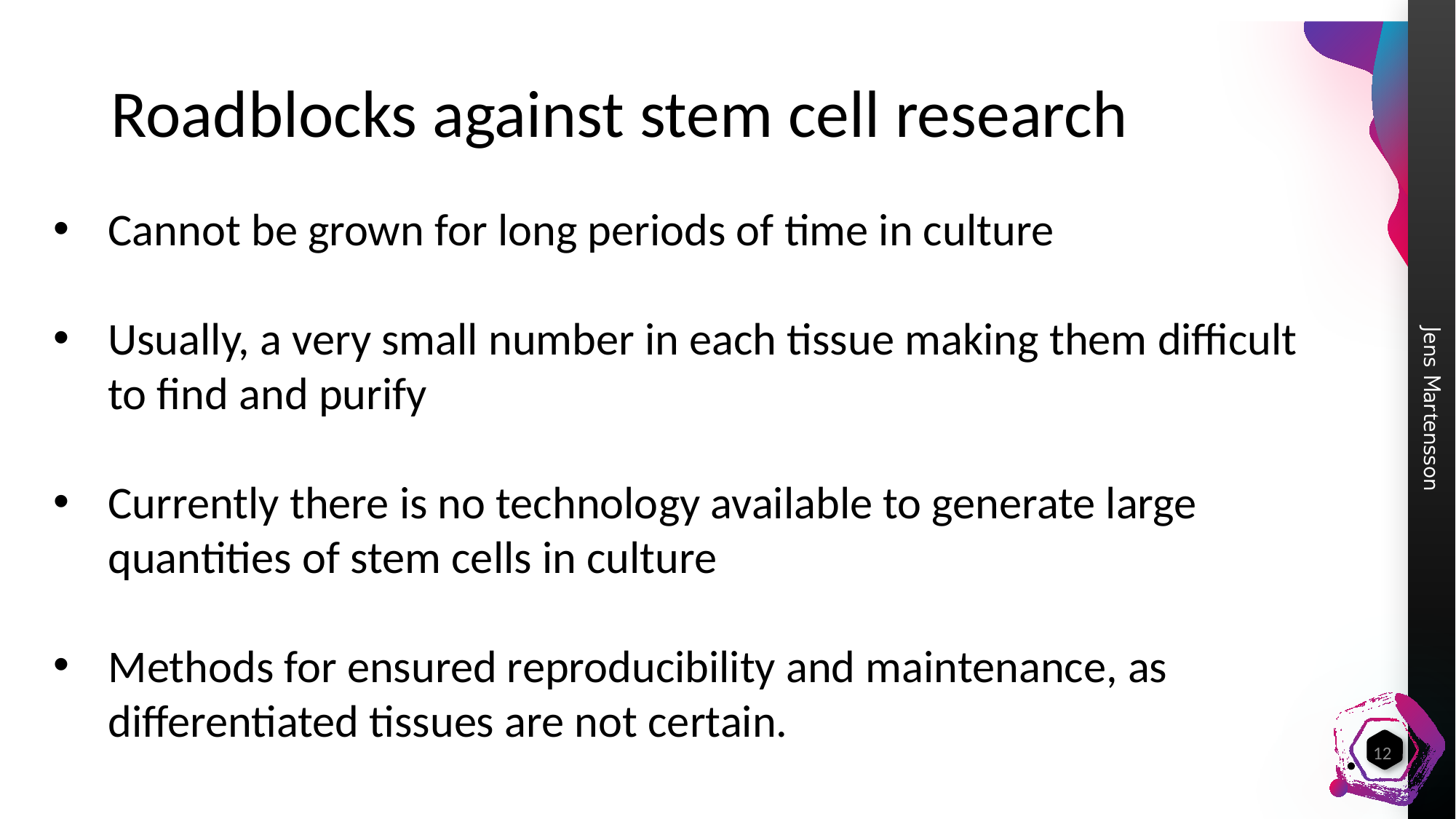

# Roadblocks against stem cell research
Cannot be grown for long periods of time in culture
Usually, a very small number in each tissue making them difficult to find and purify
Currently there is no technology available to generate large quantities of stem cells in culture
Methods for ensured reproducibility and maintenance, as differentiated tissues are not certain.

12